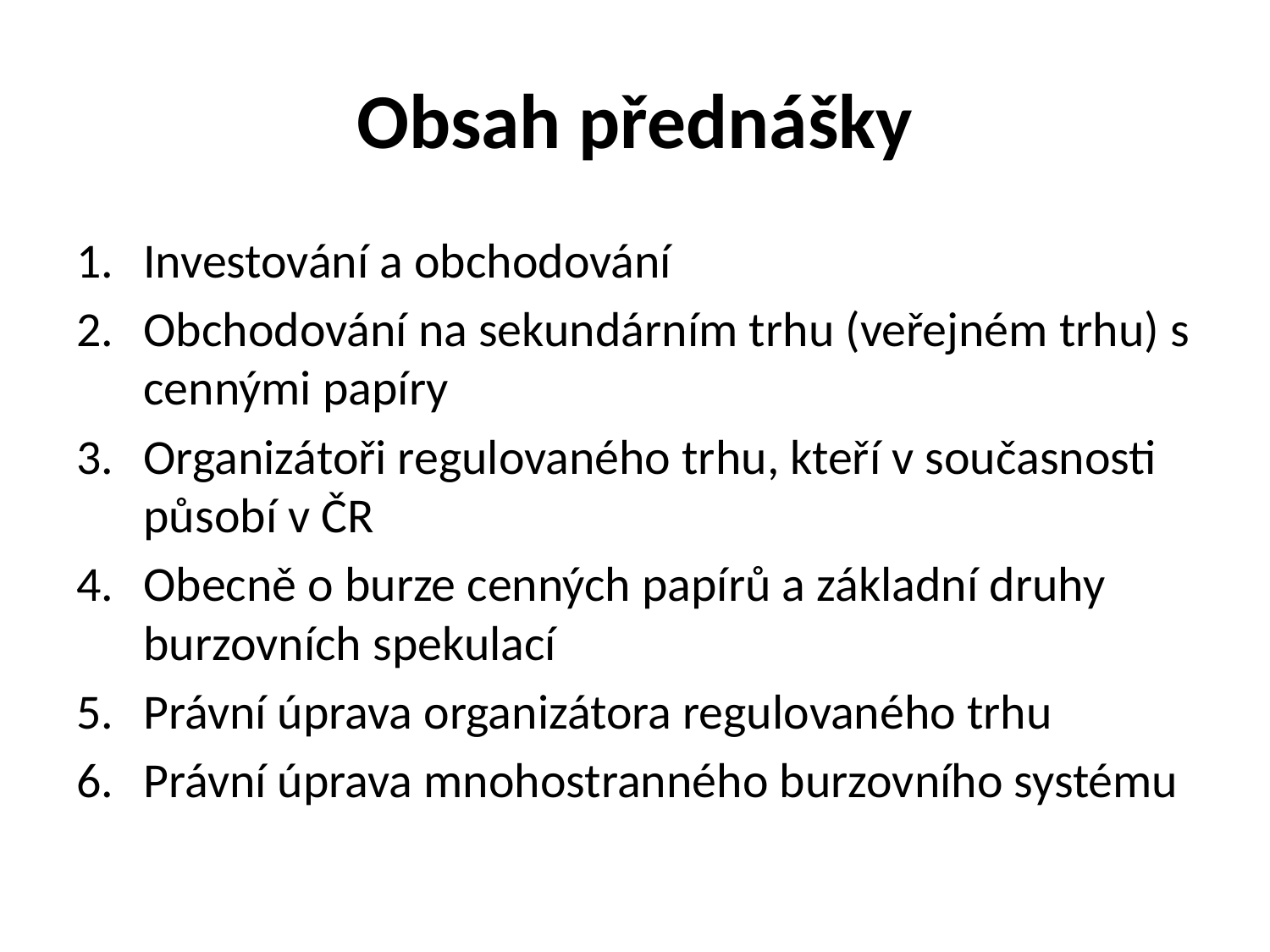

# Obsah přednášky
Investování a obchodování
Obchodování na sekundárním trhu (veřejném trhu) s cennými papíry
Organizátoři regulovaného trhu, kteří v současnosti působí v ČR
Obecně o burze cenných papírů a základní druhy burzovních spekulací
Právní úprava organizátora regulovaného trhu
Právní úprava mnohostranného burzovního systému